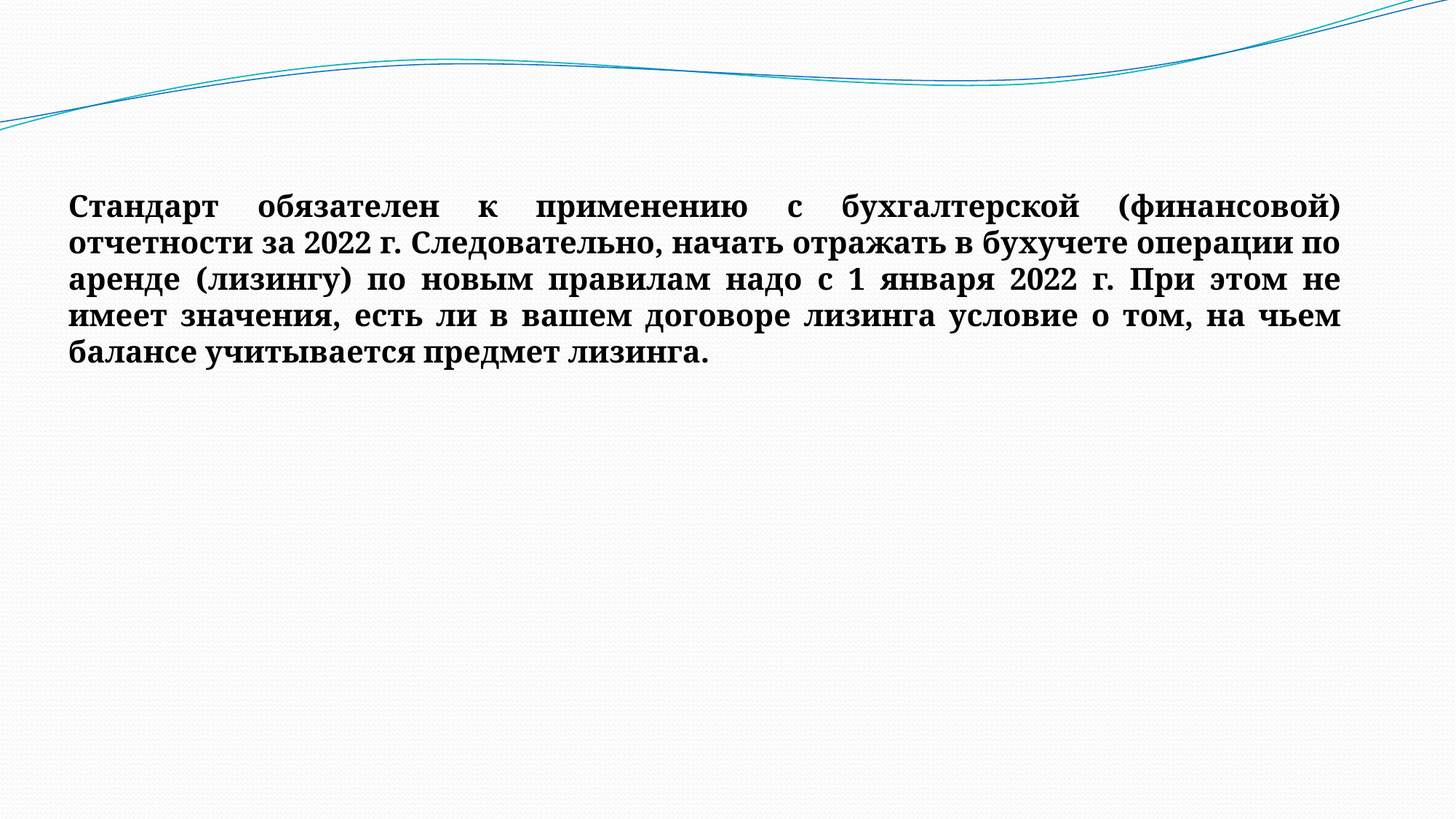

Стандарт обязателен к применению с бухгалтерской (финансовой) отчетности за 2022 г. Следовательно, начать отражать в бухучете операции по аренде (лизингу) по новым правилам надо с 1 января 2022 г. При этом не имеет значения, есть ли в вашем договоре лизинга условие о том, на чьем балансе учитывается предмет лизинга.